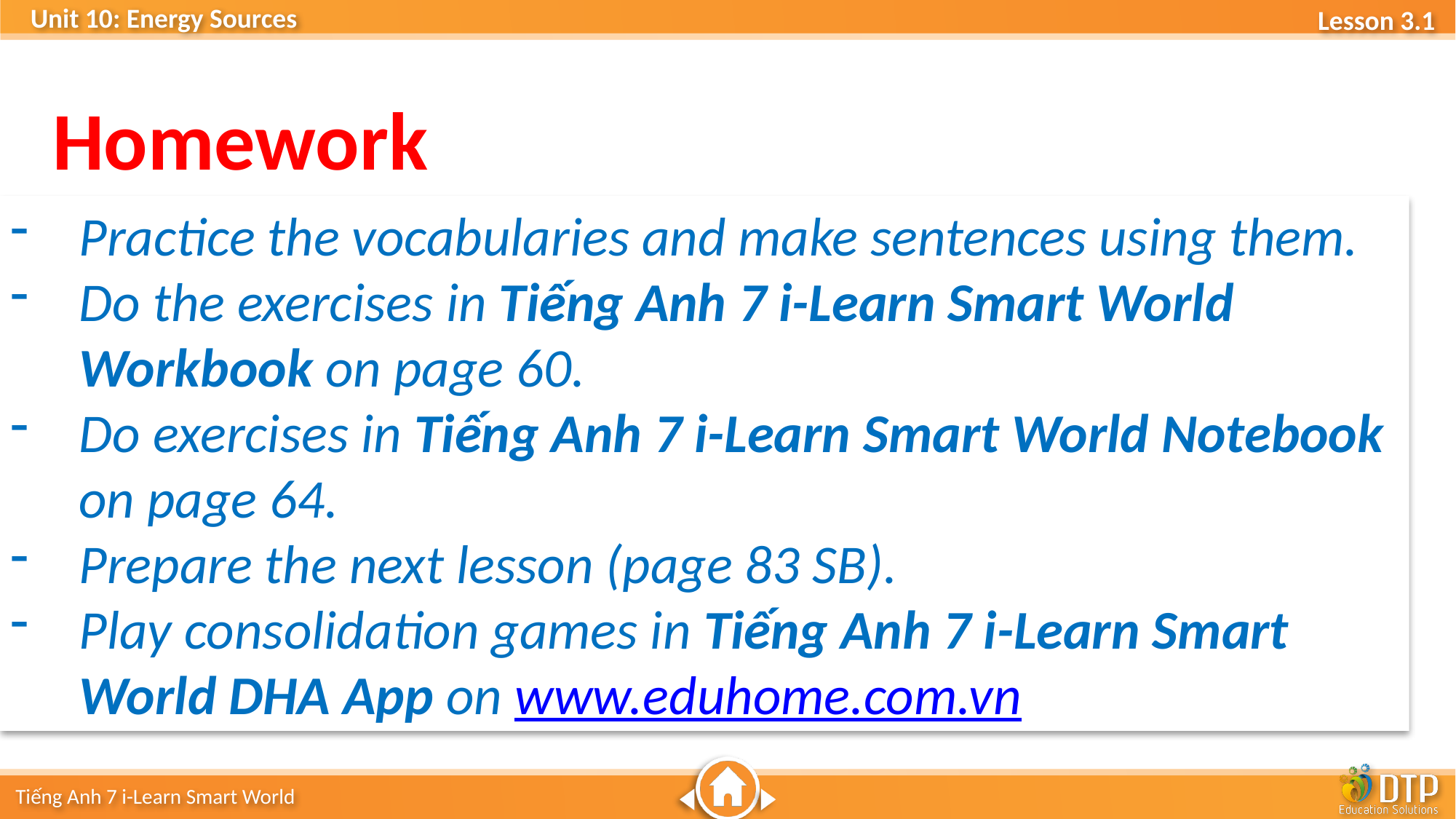

Homework
Practice the vocabularies and make sentences using them.
Do the exercises in Tiếng Anh 7 i-Learn Smart World Workbook on page 60.
Do exercises in Tiếng Anh 7 i-Learn Smart World Notebook on page 64.
Prepare the next lesson (page 83 SB).
Play consolidation games in Tiếng Anh 7 i-Learn Smart World DHA App on www.eduhome.com.vn